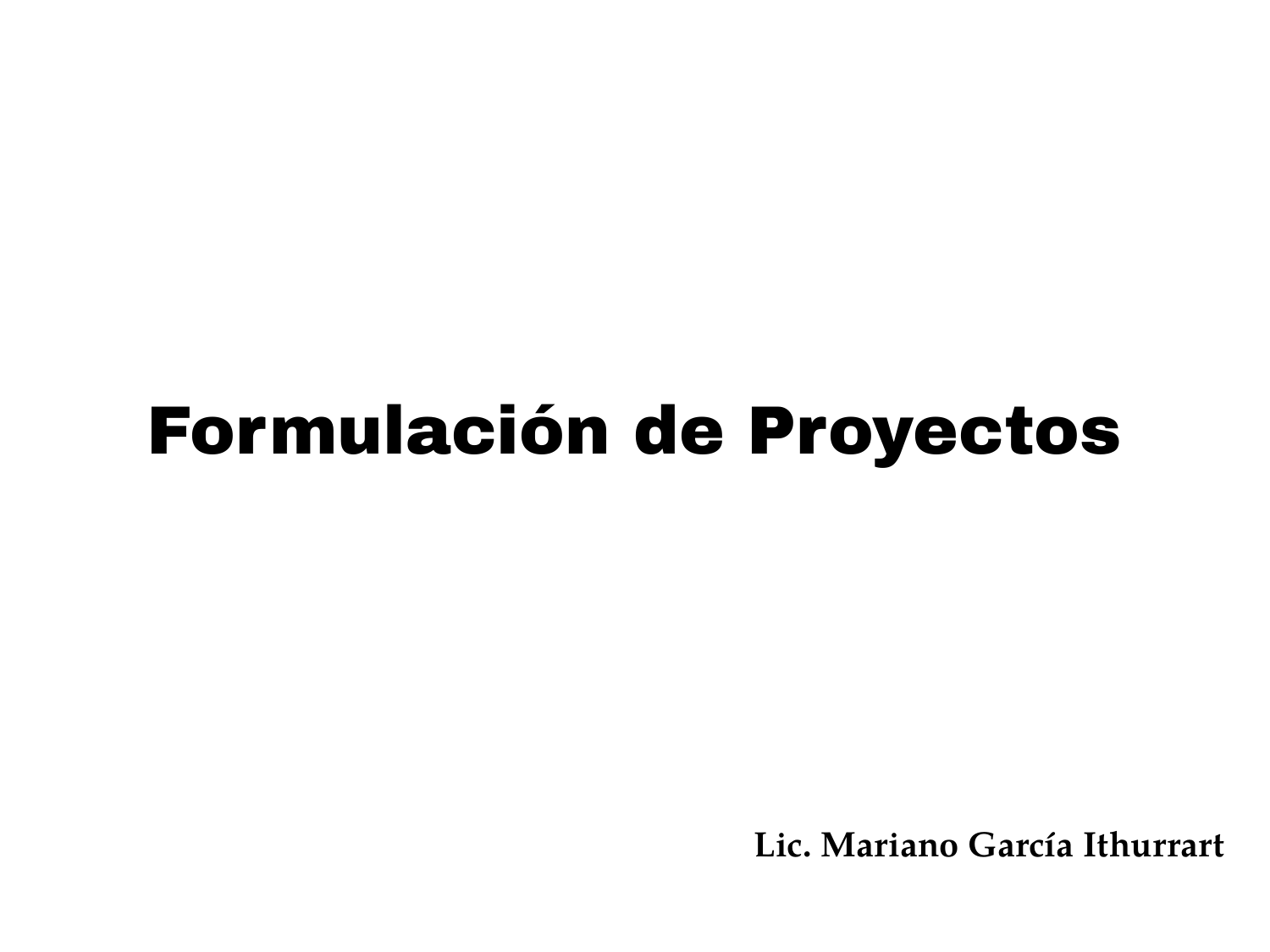

# Formulación de Proyectos
Lic. Mariano García Ithurrart